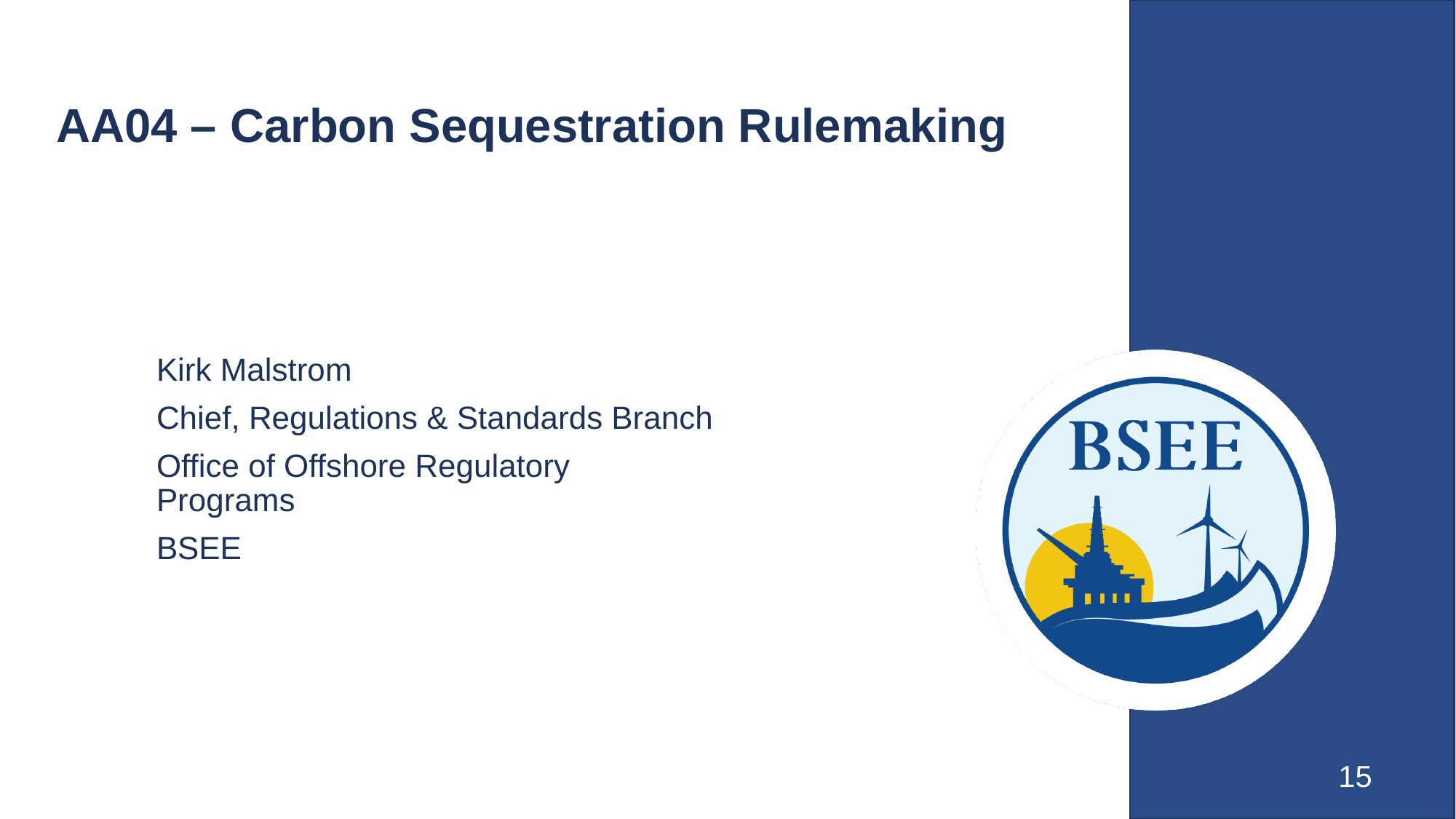

# AA04 – Carbon Sequestration Rulemaking
Kirk Malstrom
Chief, Regulations & Standards Branch
Office of Offshore Regulatory Programs
BSEE
15